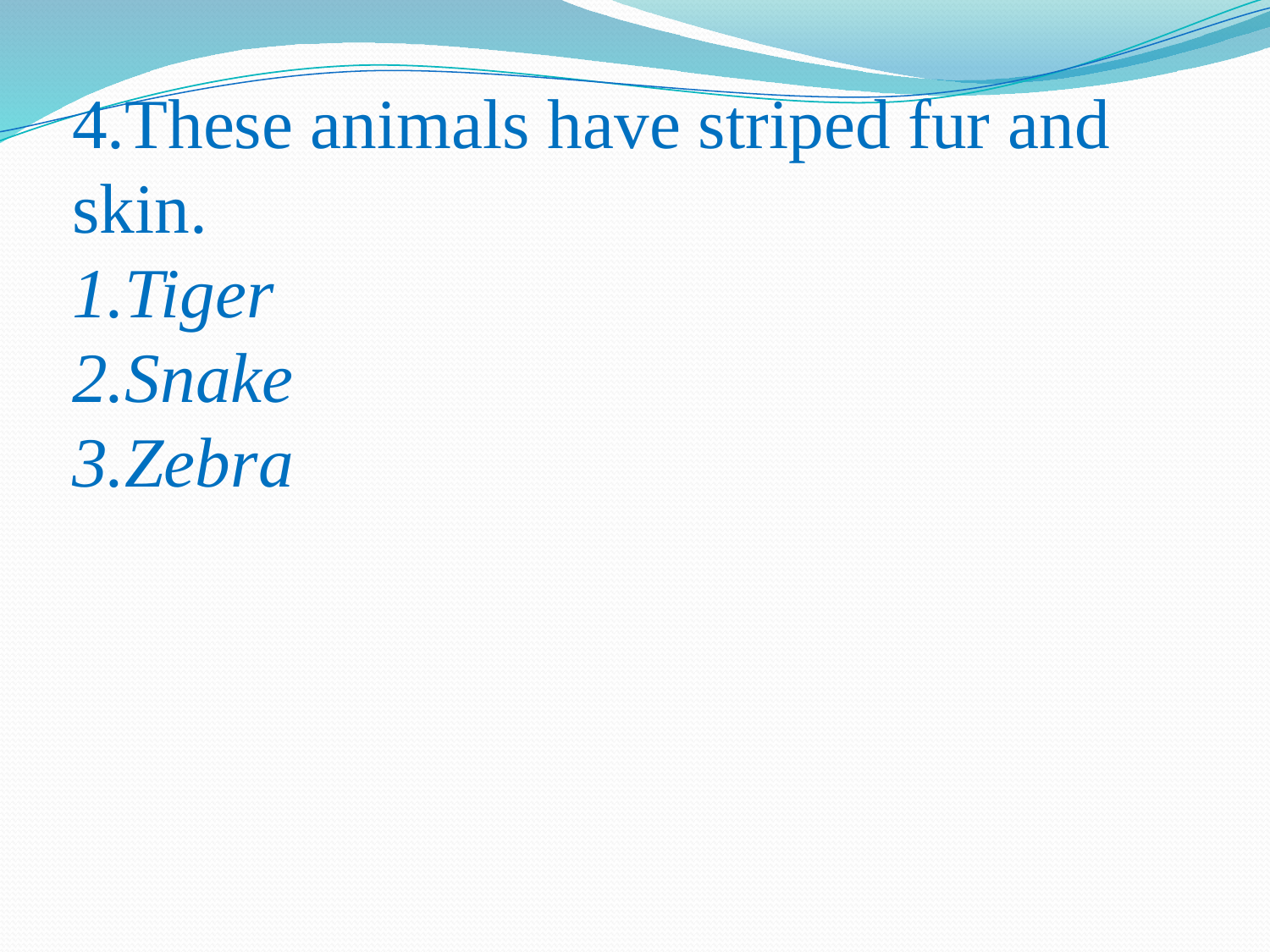

4.These animals have striped fur and skin.
Tiger
Snake
Zebra